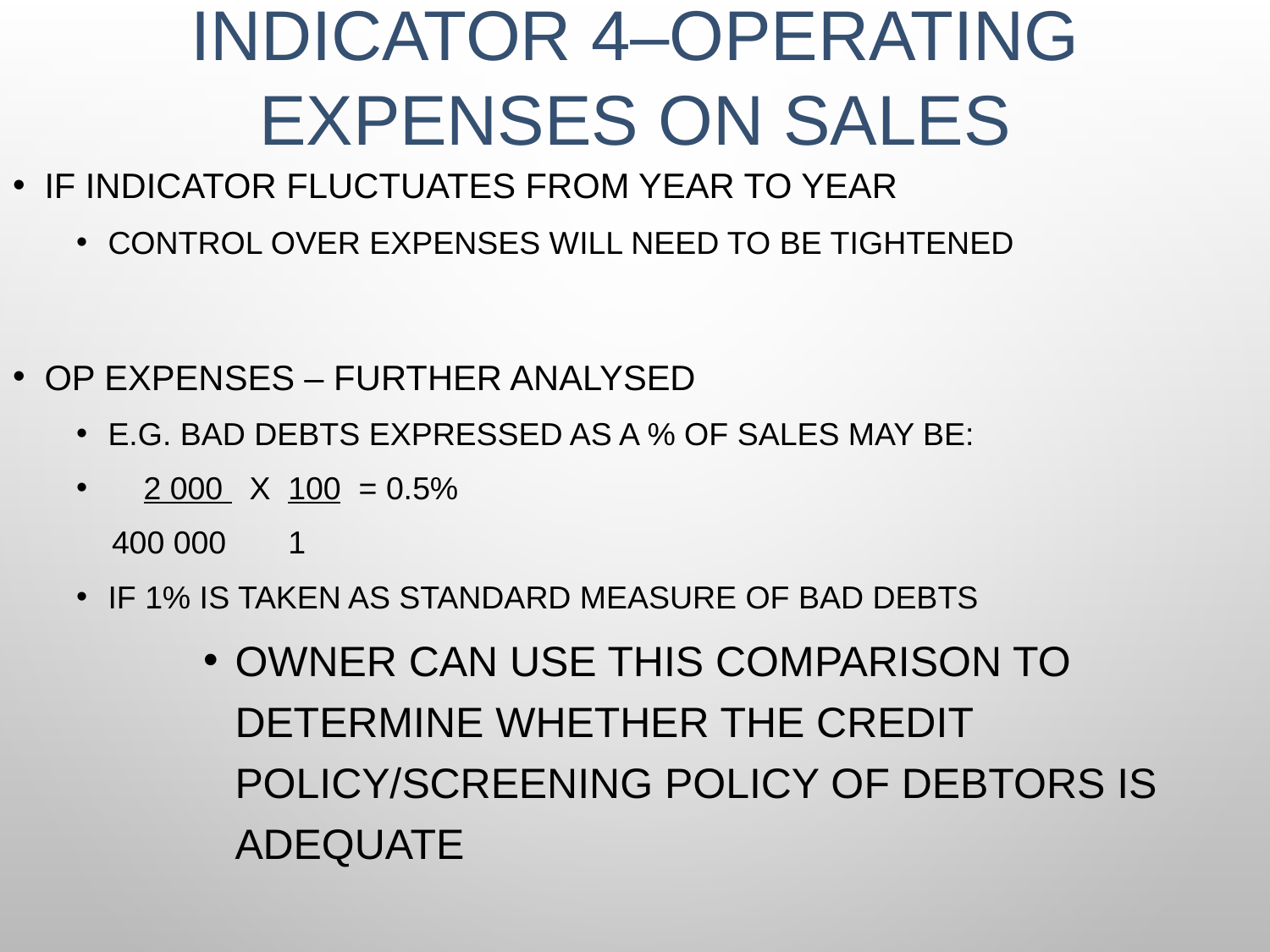

# INDICATOR 4–operating expenses on sales
If indicator fluctuates from year to year
Control over expenses will need to be tightened

OP expenses – further analysed
E.g. Bad debts expressed as a % of sales may be:
    2 000   x  100  = 0.5%
    400 000       1
If 1% is taken as standard measure of bad debts
Owner can use this comparison to determine whether the credit policy/screening policy of debtors is adequate